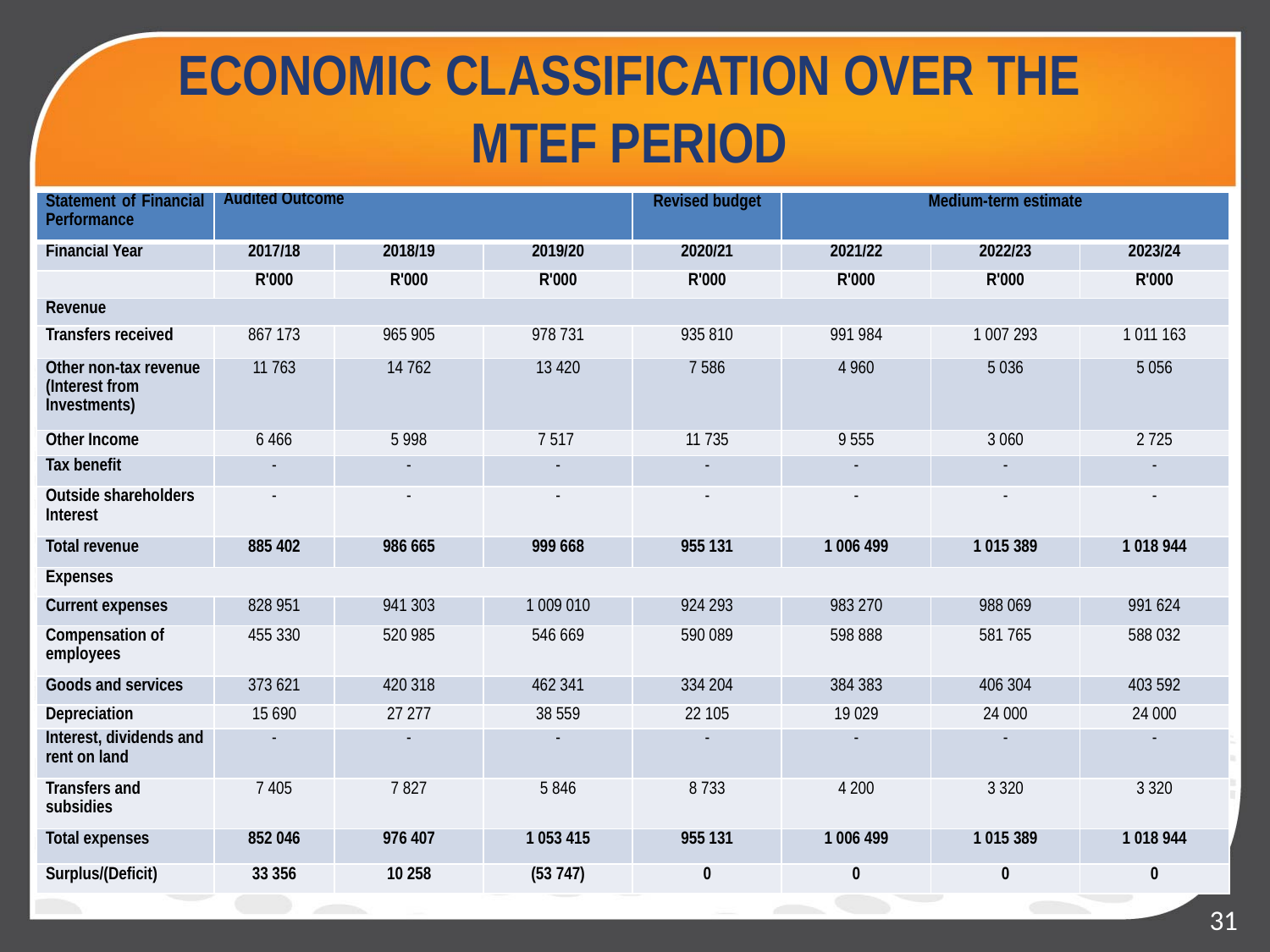

# ECONOMIC CLASSIFICATION OVER THE MTEF PERIOD
| Statement of Financial Performance | Audited Outcome |  |  | Revised budget | Medium-term estimate |  |  |
| --- | --- | --- | --- | --- | --- | --- | --- |
| Financial Year | 2017/18 | 2018/19 | 2019/20 | 2020/21 | 2021/22 | 2022/23 | 2023/24 |
|  | R'000 | R'000 | R'000 | R'000 | R'000 | R'000 | R'000 |
| Revenue |  |  |  |  |  |  |  |
| Transfers received | 867 173 | 965 905 | 978 731 | 935 810 | 991 984 | 1 007 293 | 1 011 163 |
| Other non-tax revenue (Interest from Investments) | 11 763 | 14 762 | 13 420 | 7 586 | 4 960 | 5 036 | 5 056 |
| Other Income | 6 466 | 5 998 | 7 517 | 11 735 | 9 555 | 3 060 | 2 725 |
| Tax benefit | - | - | - | - | - | - | - |
| Outside shareholders Interest | - | - | - | - | - | - | - |
| Total revenue | 885 402 | 986 665 | 999 668 | 955 131 | 1 006 499 | 1 015 389 | 1 018 944 |
| Expenses |  |  |  |  |  |  |  |
| Current expenses | 828 951 | 941 303 | 1 009 010 | 924 293 | 983 270 | 988 069 | 991 624 |
| Compensation of employees | 455 330 | 520 985 | 546 669 | 590 089 | 598 888 | 581 765 | 588 032 |
| Goods and services | 373 621 | 420 318 | 462 341 | 334 204 | 384 383 | 406 304 | 403 592 |
| Depreciation | 15 690 | 27 277 | 38 559 | 22 105 | 19 029 | 24 000 | 24 000 |
| Interest, dividends and rent on land | - | - | - | - | - | - | - |
| Transfers and subsidies | 7 405 | 7 827 | 5 846 | 8 733 | 4 200 | 3 320 | 3 320 |
| Total expenses | 852 046 | 976 407 | 1 053 415 | 955 131 | 1 006 499 | 1 015 389 | 1 018 944 |
| Surplus/(Deficit) | 33 356 | 10 258 | (53 747) | 0 | 0 | 0 | 0 |
31